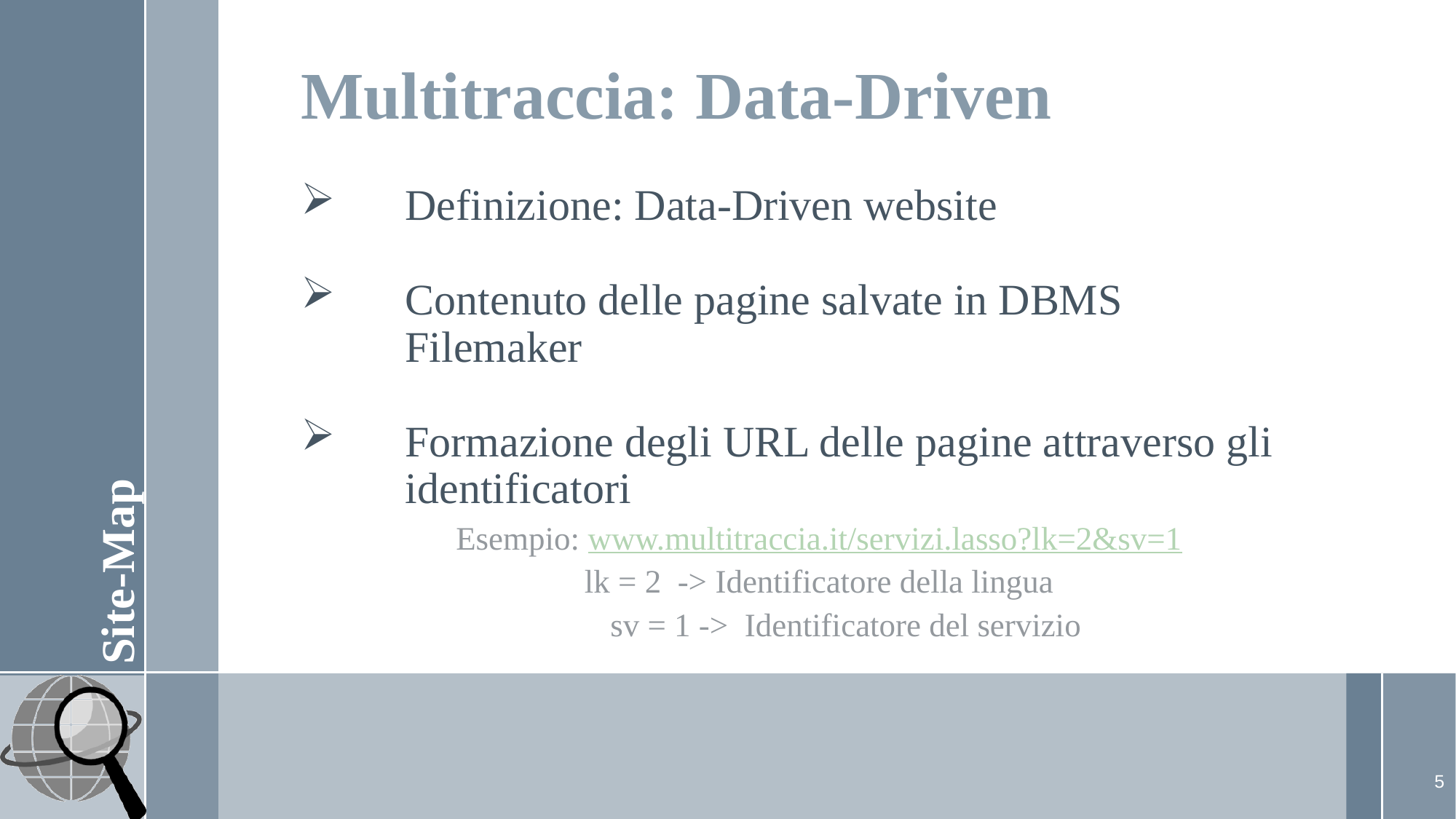

# Multitraccia: Data-Driven
Definizione: Data-Driven website

Contenuto delle pagine salvate in DBMS Filemaker

Formazione degli URL delle pagine attraverso gli identificatori
		Esempio: www.multitraccia.it/servizi.lasso?lk=2&sv=1
	lk = 2  -> Identificatore della lingua
             sv = 1 ->  Identificatore del servizio
Site-Map
5